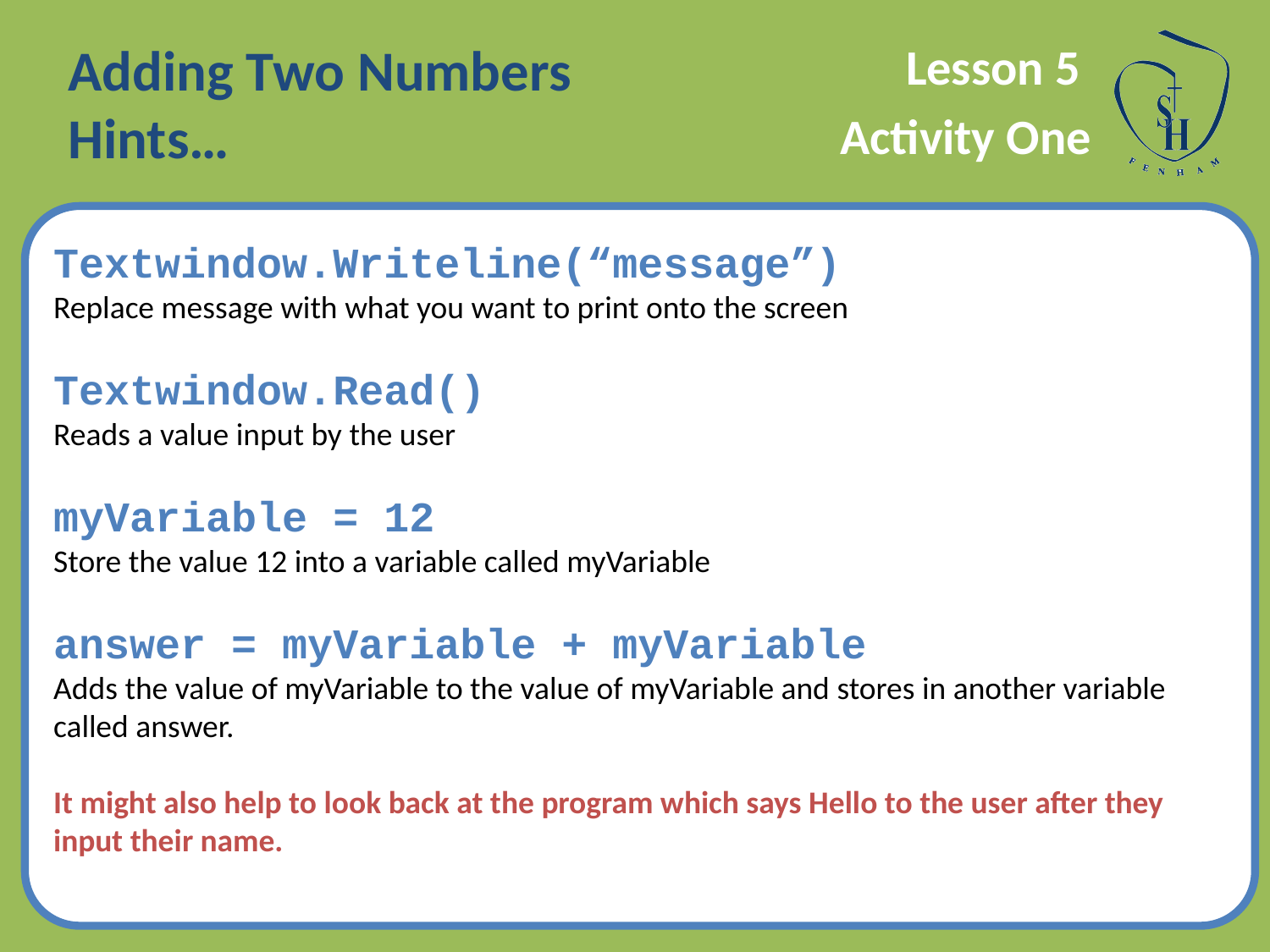

# Adding Two Numbers Hints…
Lesson 5
Activity One
Textwindow.Writeline(“message”)
Replace message with what you want to print onto the screen

Textwindow.Read()
Reads a value input by the user

myVariable = 12
Store the value 12 into a variable called myVariable

answer = myVariable + myVariable
Adds the value of myVariable to the value of myVariable and stores in another variable called answer.

It might also help to look back at the program which says Hello to the user after they input their name.